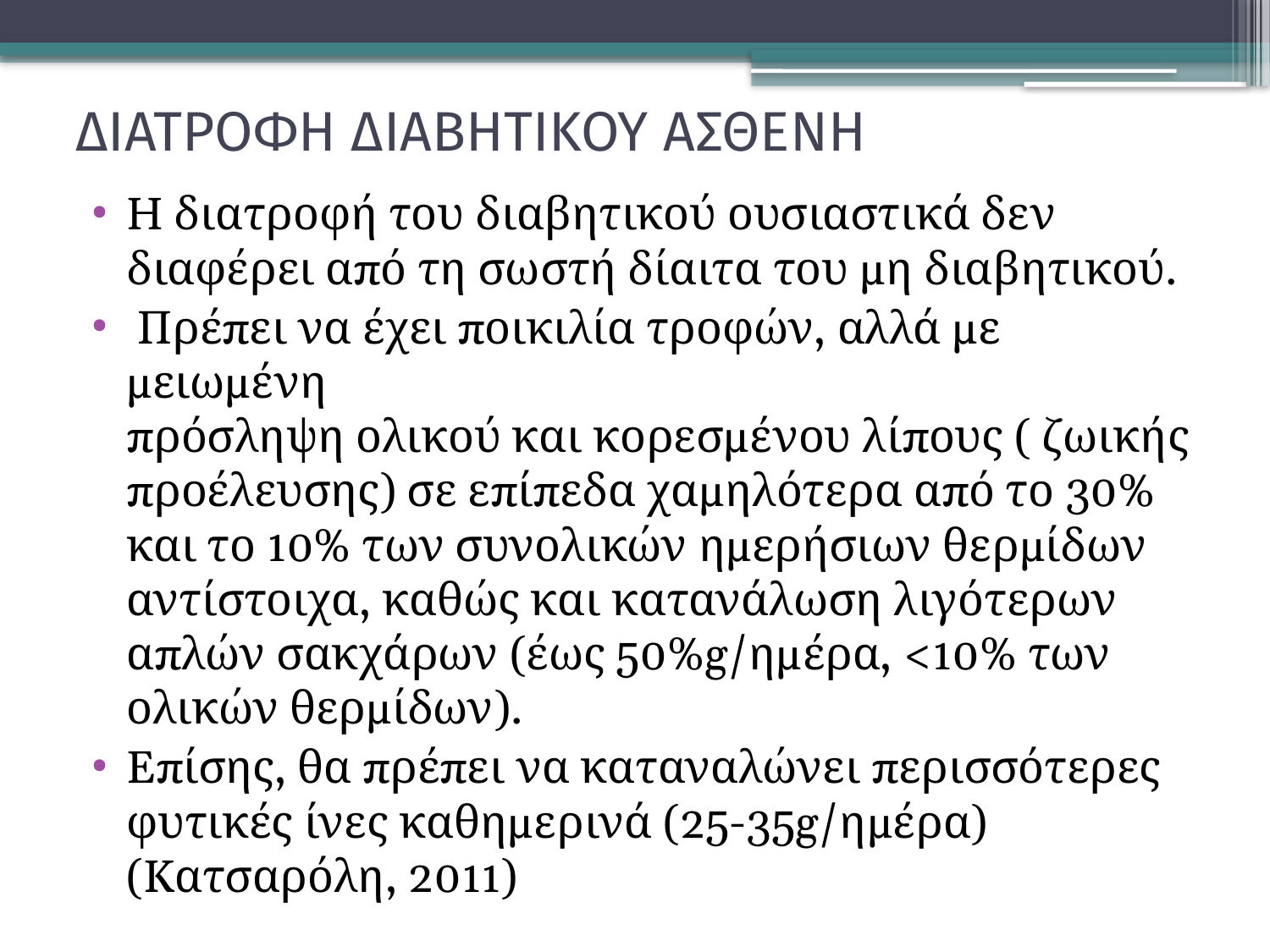

# ΔΙΑΤΡΟΦΗ ΔΙΑΒΗΤΙΚΟΥ ΑΣΘΕΝΗ
Η διατροφή του διαβητικού ουσιαστικά δεν διαφέρει από τη σωστή δίαιτα του μη διαβητικού.
 Πρέπει να έχει ποικιλία τροφών, αλλά με μειωμένη
πρόσληψη ολικού και κορεσμένου λίπους ( ζωικής προέλευσης) σε επίπεδα χαμηλότερα από το 30% και το 10% των συνολικών ημερήσιων θερμίδων
αντίστοιχα, καθώς και κατανάλωση λιγότερων απλών σακχάρων (έως 50%g/ημέρα, <10% των ολικών θερμίδων).
Επίσης, θα πρέπει να καταναλώνει περισσότερες φυτικές ίνες καθημερινά (25-35g/ημέρα) (Κατσαρόλη, 2011)